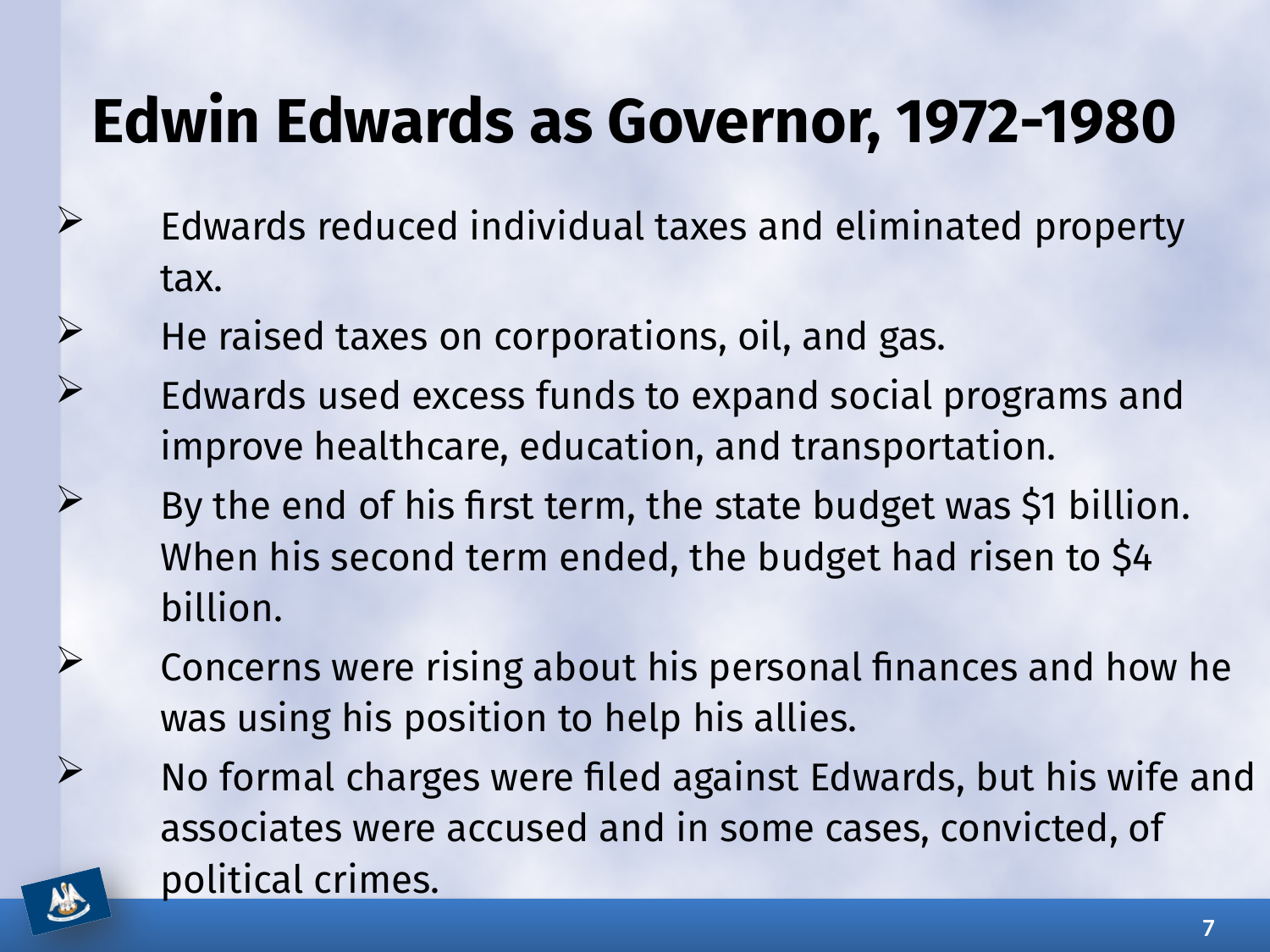

# Edwin Edwards as Governor, 1972-1980
Edwards reduced individual taxes and eliminated property tax.
He raised taxes on corporations, oil, and gas.
Edwards used excess funds to expand social programs and improve healthcare, education, and transportation.
By the end of his first term, the state budget was $1 billion. When his second term ended, the budget had risen to $4 billion.
Concerns were rising about his personal finances and how he was using his position to help his allies.
No formal charges were filed against Edwards, but his wife and associates were accused and in some cases, convicted, of political crimes.
7